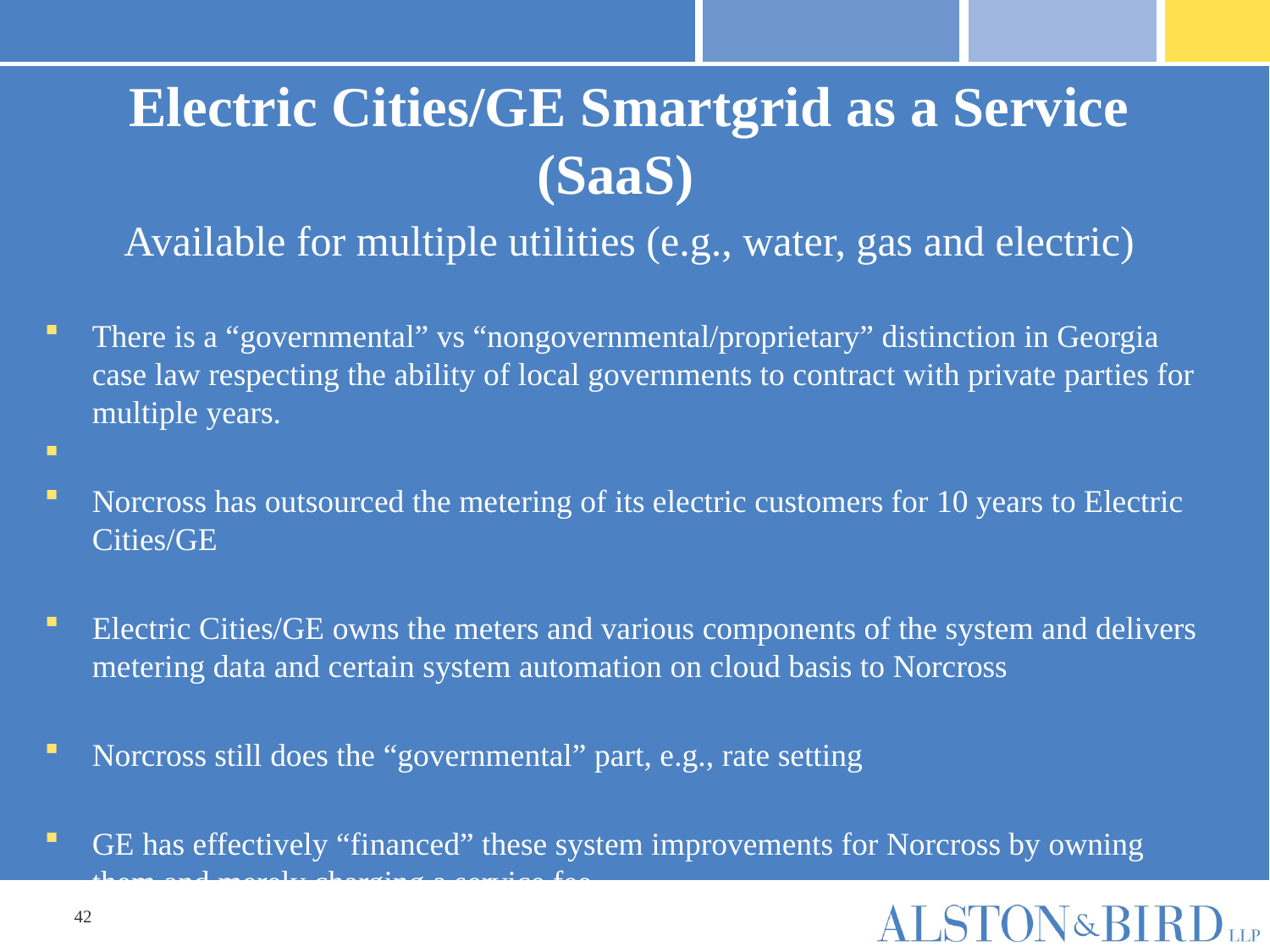

Electric Cities/GE Smartgrid as a Service (SaaS)
Available for multiple utilities (e.g., water, gas and electric)

There is a “governmental” vs “nongovernmental/proprietary” distinction in Georgia case law respecting the ability of local governments to contract with private parties for multiple years.

Norcross has outsourced the metering of its electric customers for 10 years to Electric Cities/GE

Electric Cities/GE owns the meters and various components of the system and delivers metering data and certain system automation on cloud basis to Norcross

Norcross still does the “governmental” part, e.g., rate setting

GE has effectively “financed” these system improvements for Norcross by owning them and merely charging a service fee